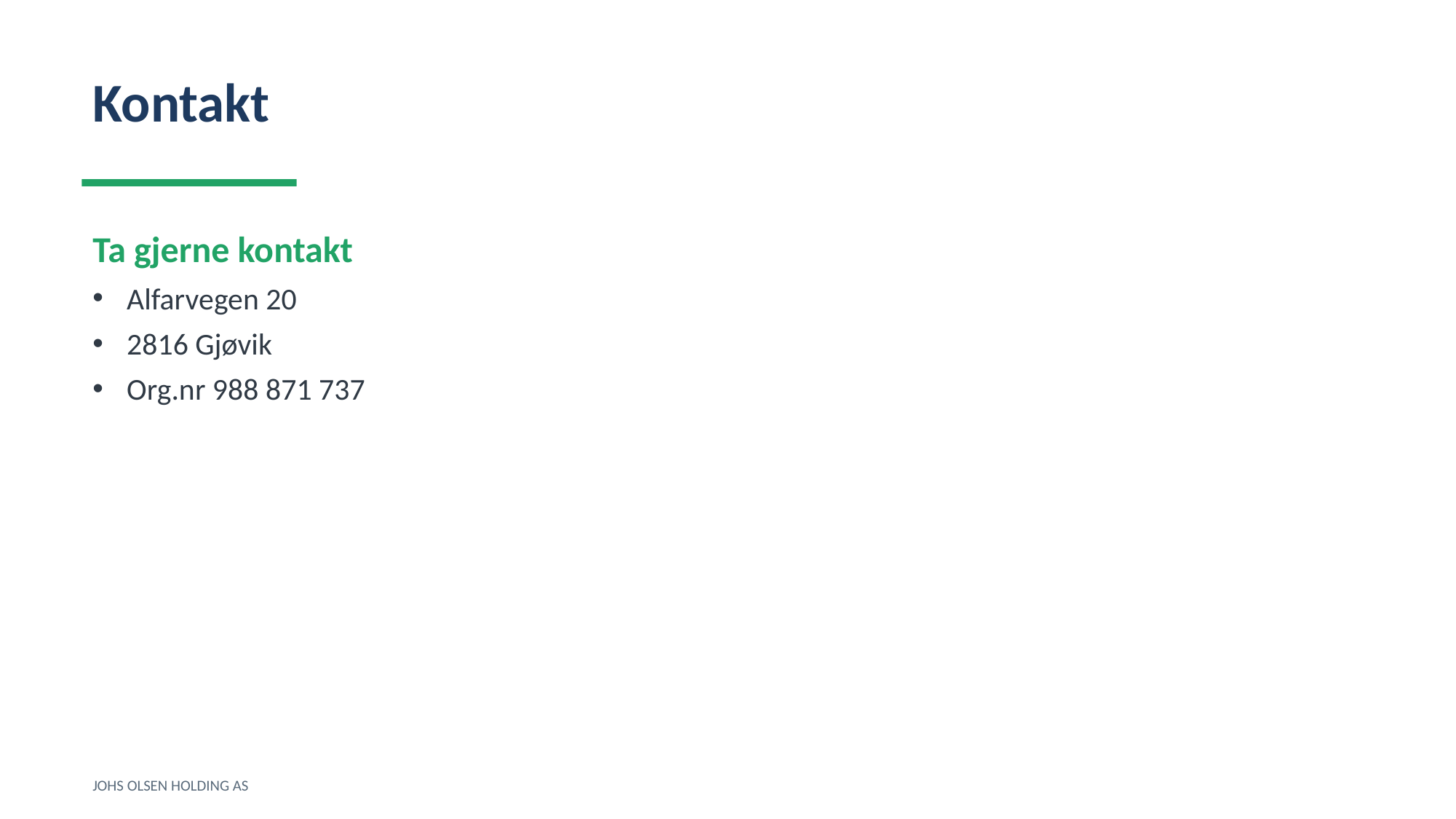

Kontakt

Ta gjerne kontakt
Alfarvegen 20
2816 Gjøvik
Org.nr 988 871 737
JOHS OLSEN HOLDING AS